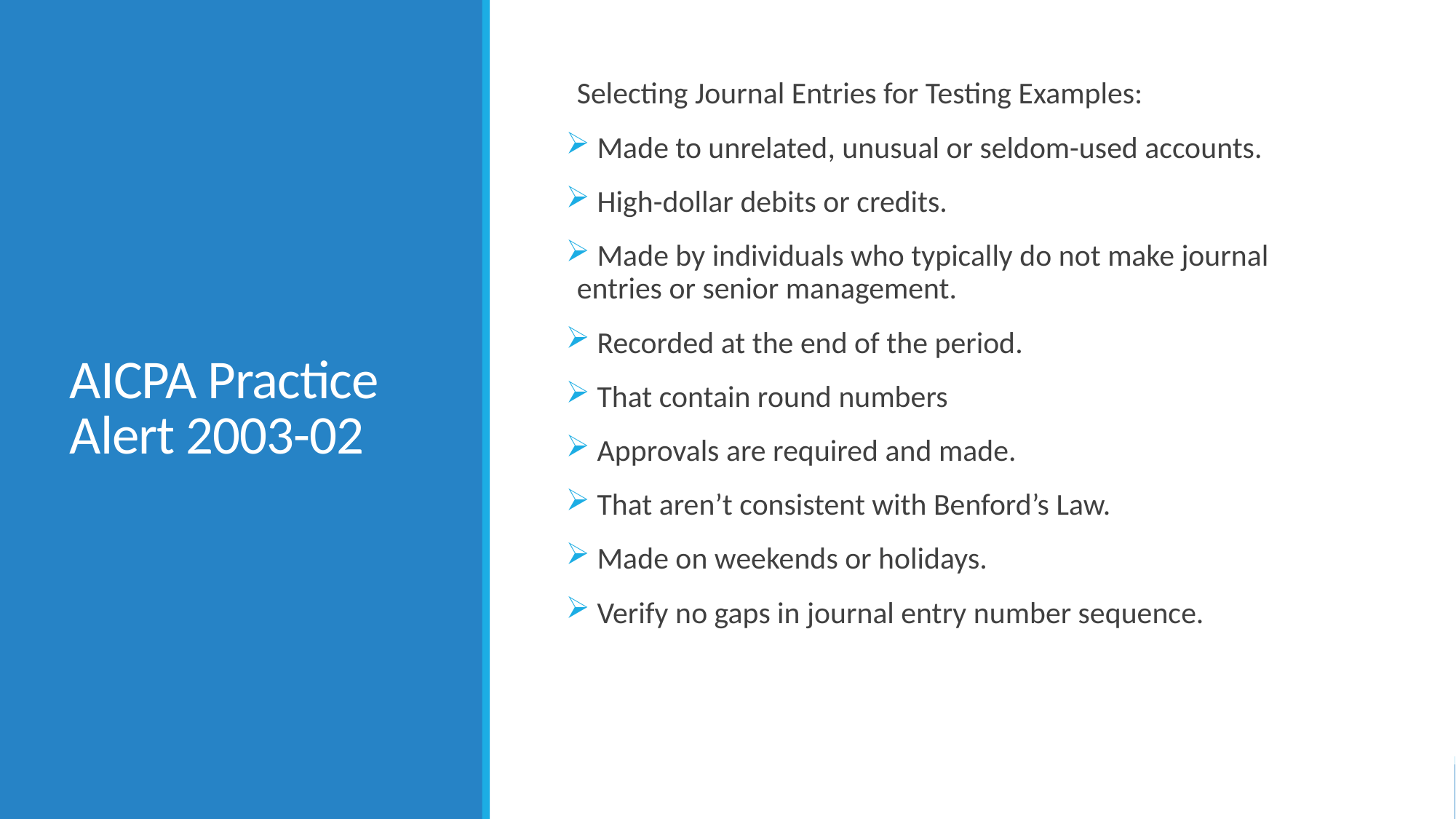

# AICPA Practice Alert 2003-02
Selecting Journal Entries for Testing Examples:
 Made to unrelated, unusual or seldom-used accounts.
 High-dollar debits or credits.
 Made by individuals who typically do not make journal entries or senior management.
 Recorded at the end of the period.
 That contain round numbers
 Approvals are required and made.
 That aren’t consistent with Benford’s Law.
 Made on weekends or holidays.
 Verify no gaps in journal entry number sequence.